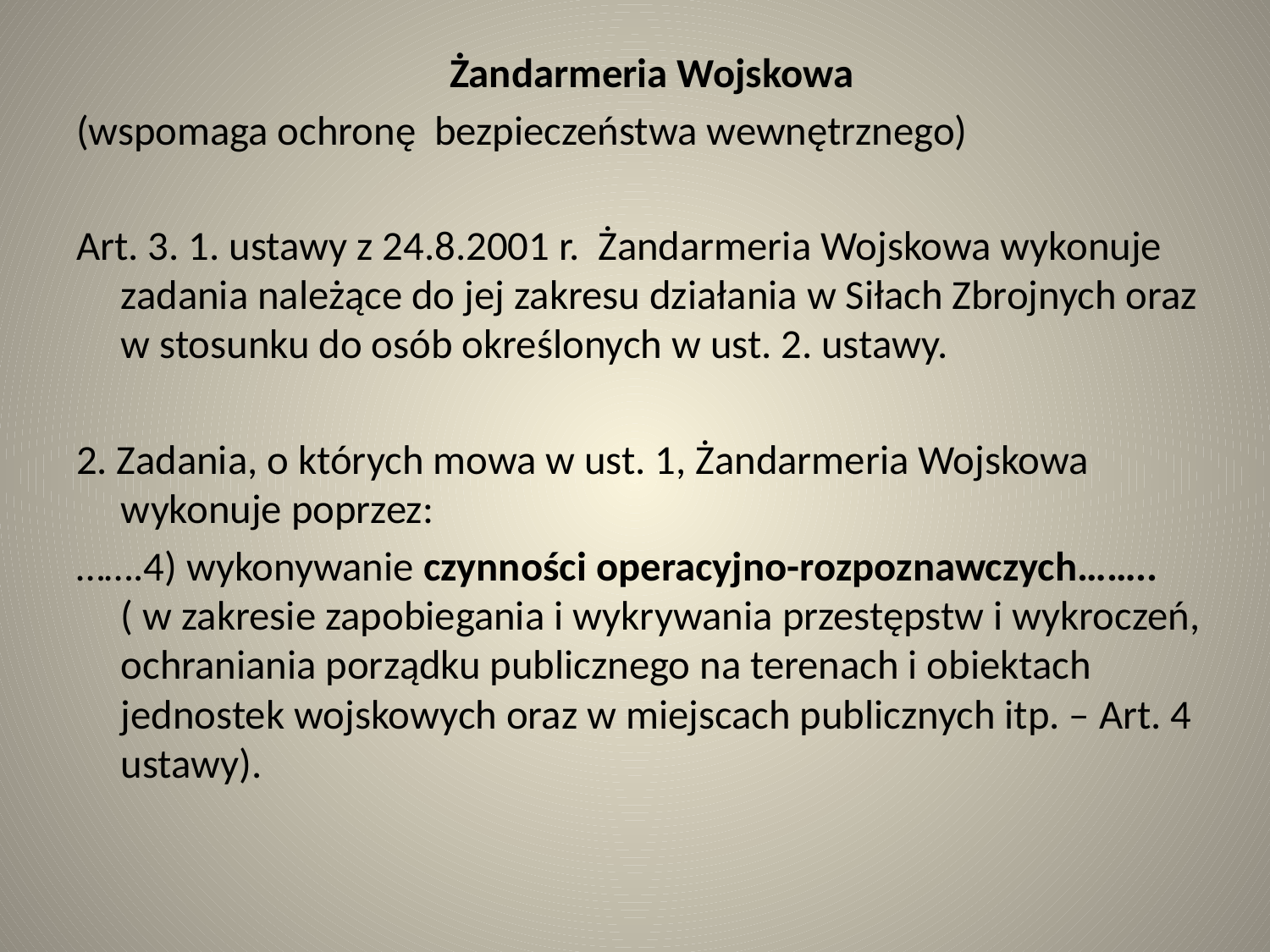

Żandarmeria Wojskowa
(wspomaga ochronę  bezpieczeństwa wewnętrznego)

Art. 3. 1. ustawy z 24.8.2001 r.  Żandarmeria Wojskowa wykonuje zadania należące do jej zakresu działania w Siłach Zbrojnych oraz w stosunku do osób określonych w ust. 2. ustawy.

2. Zadania, o których mowa w ust. 1, Żandarmeria Wojskowa wykonuje poprzez:
…….4) wykonywanie czynności operacyjno-rozpoznawczych……..  ( w zakresie zapobiegania i wykrywania przestępstw i wykroczeń, ochraniania porządku publicznego na terenach i obiektach jednostek wojskowych oraz w miejscach publicznych itp. – Art. 4 ustawy).